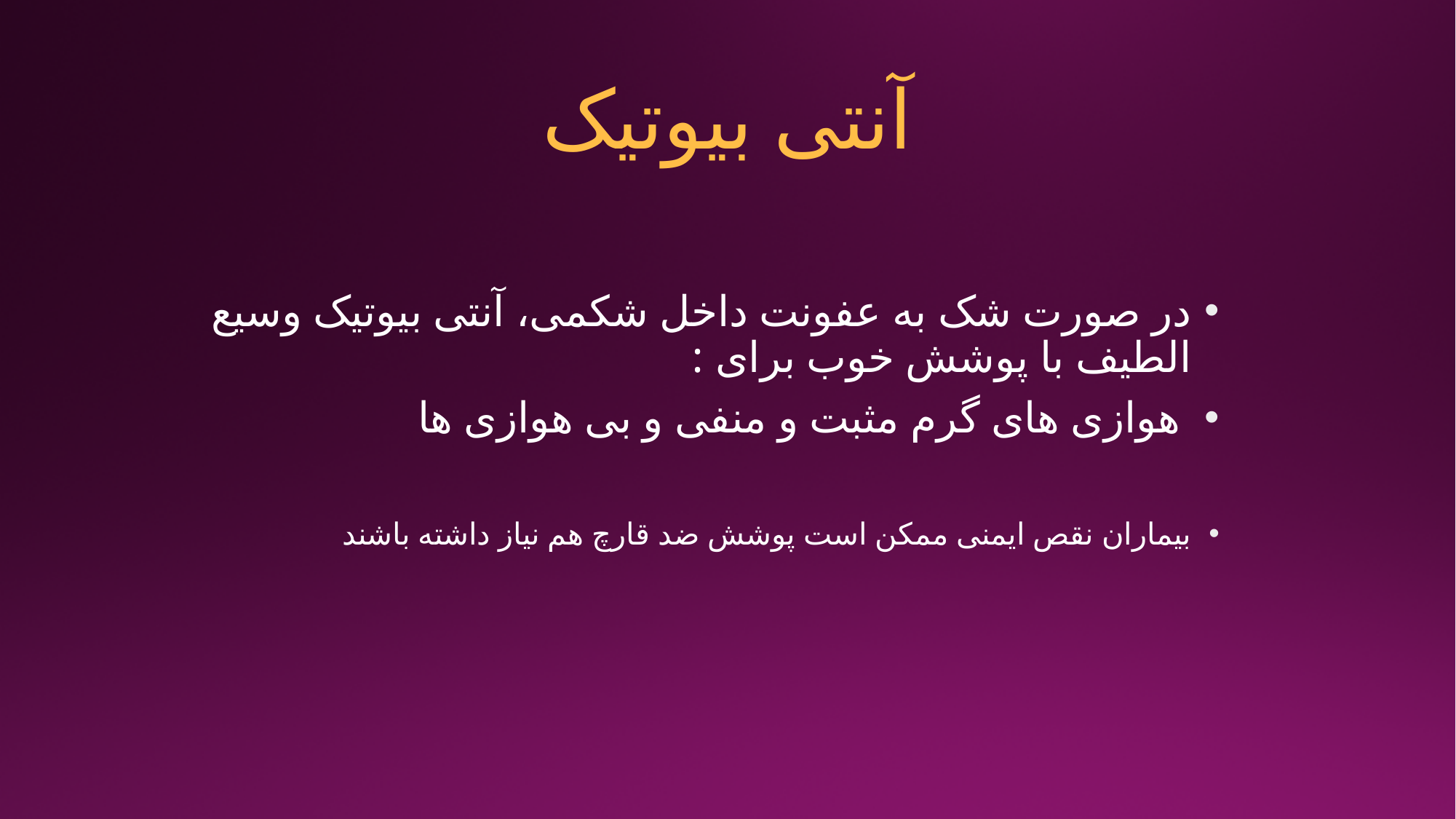

# آنتی بیوتیک

در صورت شک به عفونت داخل شکمی، آنتی بیوتیک وسیع الطیف با پوشش خوب برای :
 هوازی های گرم مثبت و منفی و بی هوازی ها

بیماران نقص ایمنی ممکن است پوشش ضد قارچ هم نیاز داشته باشند